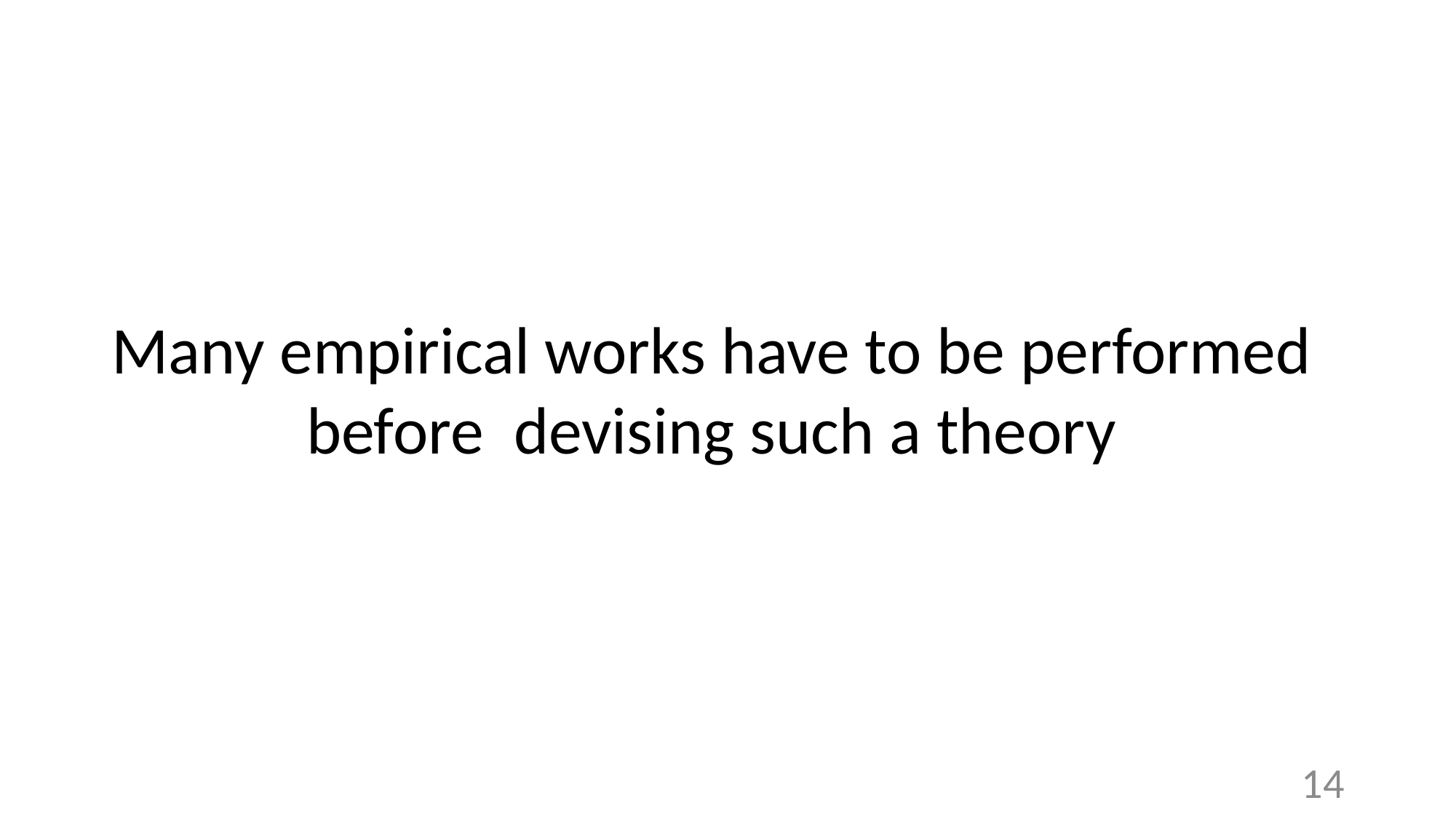

Many empirical works have to be performed before  devising such a theory

14